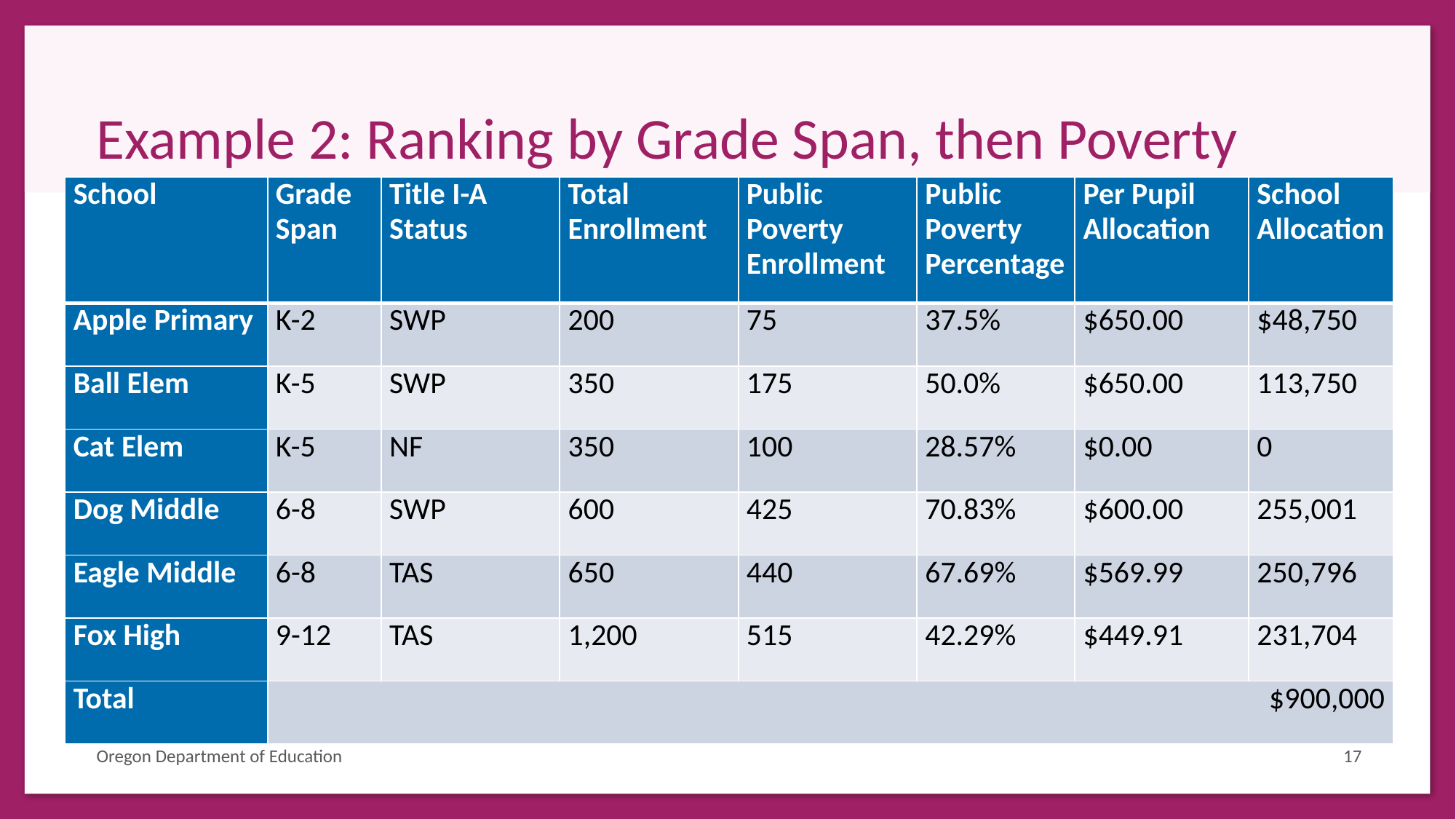

# Example 2: Ranking by Grade Span, then Poverty
| School | Grade Span | Title I-A Status | Total Enrollment | Public Poverty Enrollment | Public Poverty Percentage | Per Pupil Allocation | School Allocation |
| --- | --- | --- | --- | --- | --- | --- | --- |
| Apple Primary | K-2 | SWP | 200 | 75 | 37.5% | $650.00 | $48,750 |
| Ball Elem | K-5 | SWP | 350 | 175 | 50.0% | $650.00 | 113,750 |
| Cat Elem | K-5 | NF | 350 | 100 | 28.57% | $0.00 | 0 |
| Dog Middle | 6-8 | SWP | 600 | 425 | 70.83% | $600.00 | 255,001 |
| Eagle Middle | 6-8 | TAS | 650 | 440 | 67.69% | $569.99 | 250,796 |
| Fox High | 9-12 | TAS | 1,200 | 515 | 42.29% | $449.91 | 231,704 |
| Total | $900,000 |  |  |  |  |  |  |

Oregon Department of Education
17